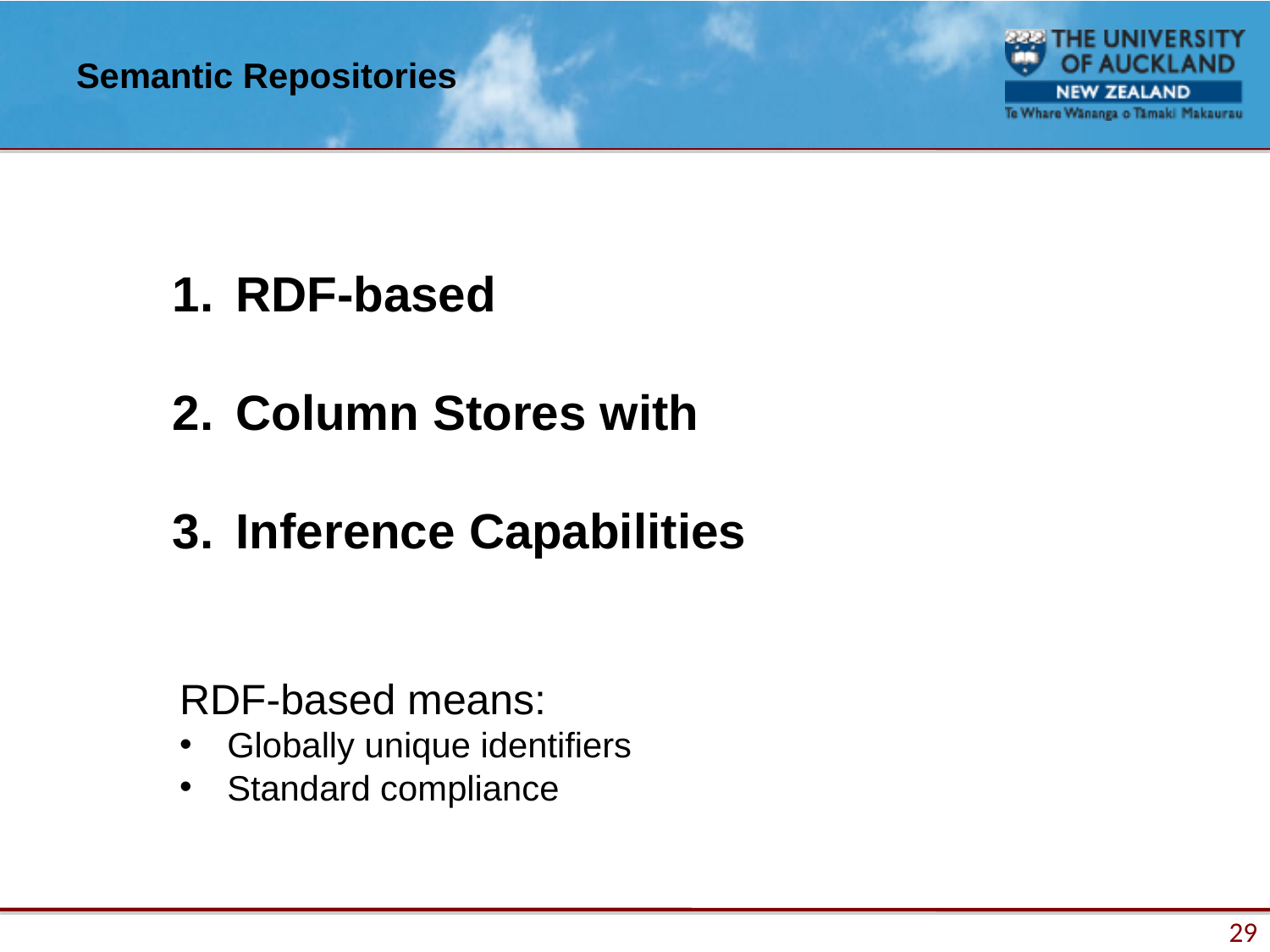

# Semantic Repositories
RDF-based

Column Stores with

Inference Capabilities
RDF-based means:
Globally unique identifiers
Standard compliance